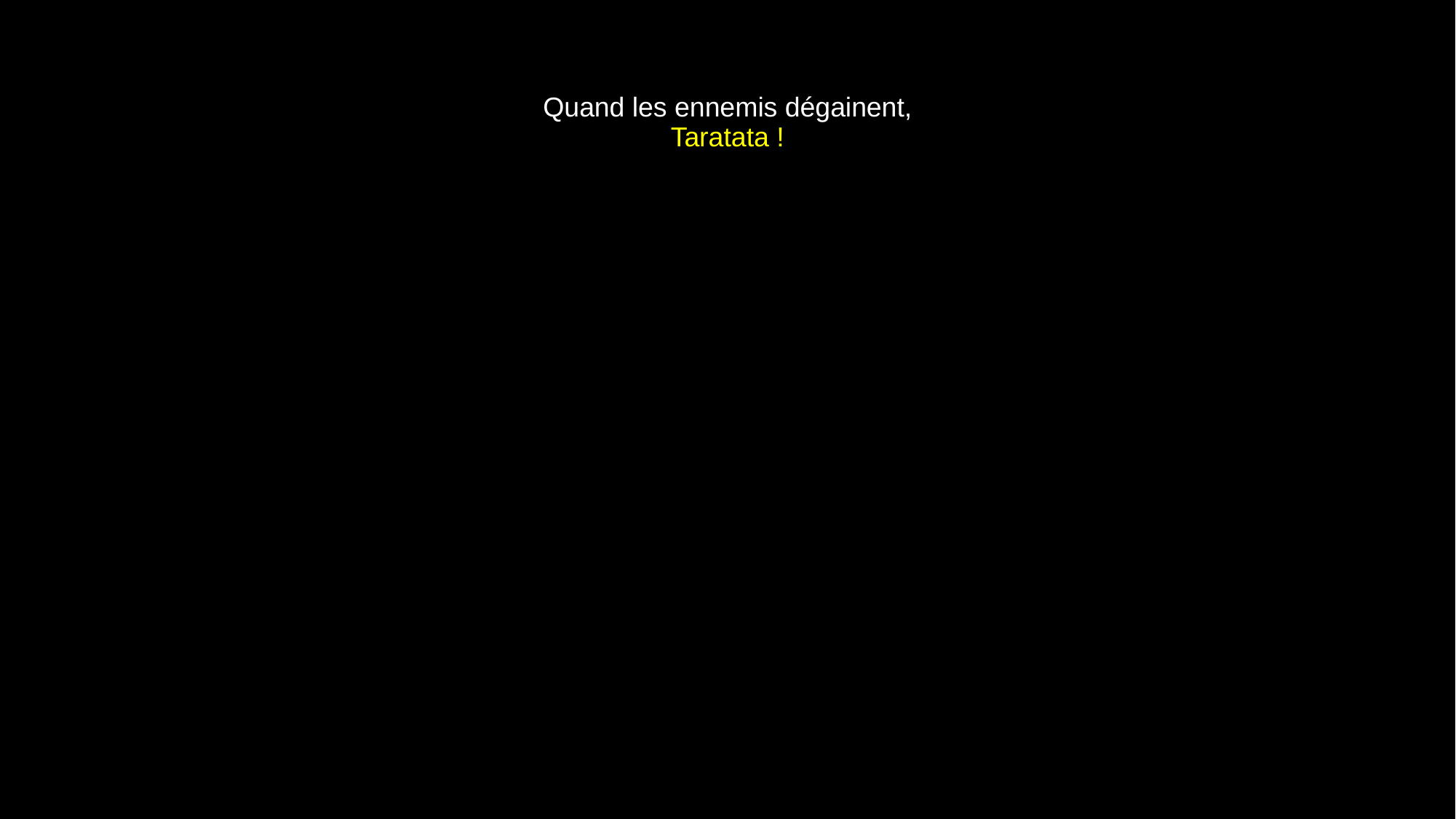

# Quand les ennemis dégainent, Taratata !